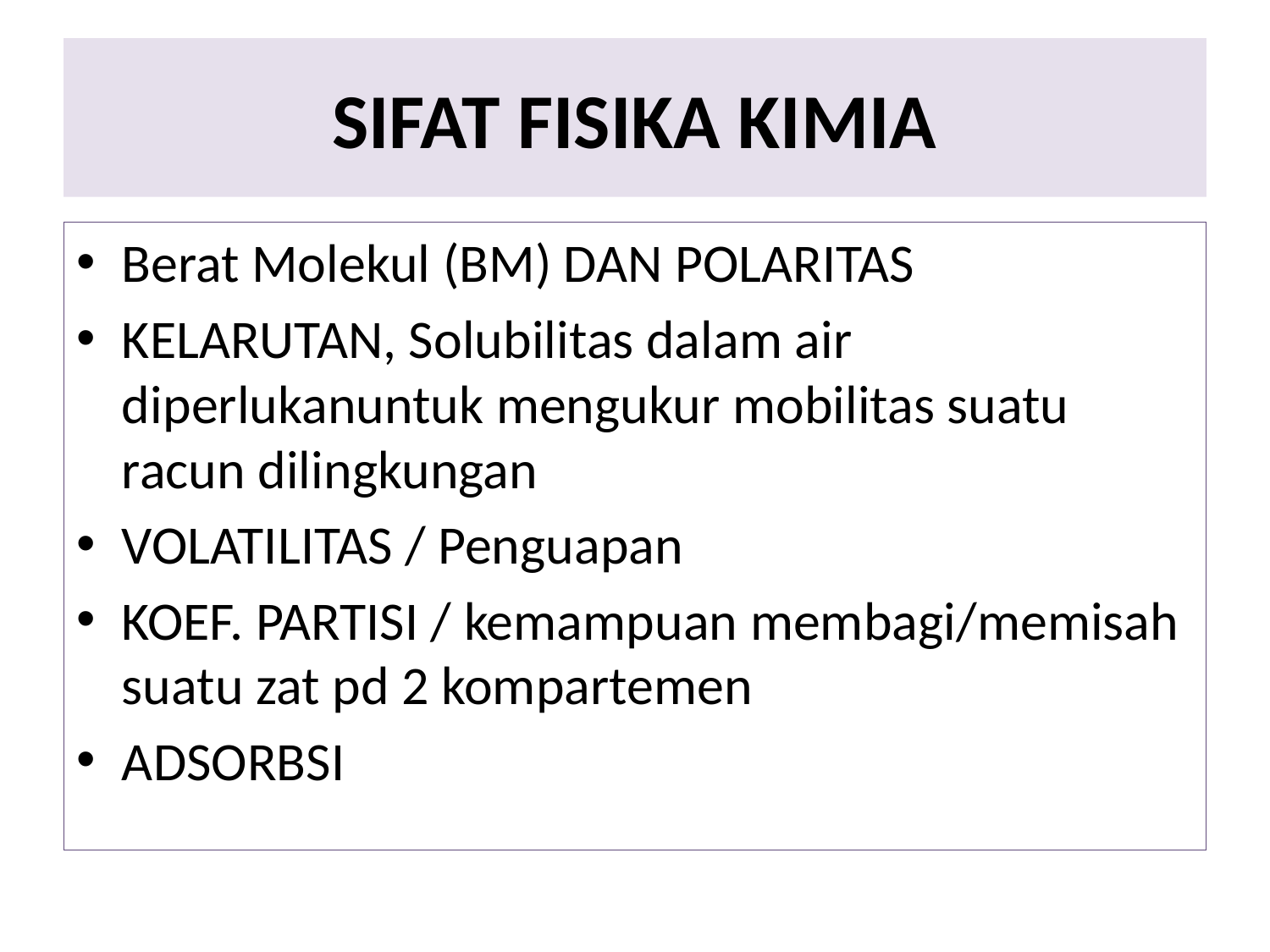

# SIFAT FISIKA KIMIA
Berat Molekul (BM) DAN POLARITAS
KELARUTAN, Solubilitas dalam air diperlukanuntuk mengukur mobilitas suatu racun dilingkungan
VOLATILITAS / Penguapan
KOEF. PARTISI / kemampuan membagi/memisah suatu zat pd 2 kompartemen
ADSORBSI